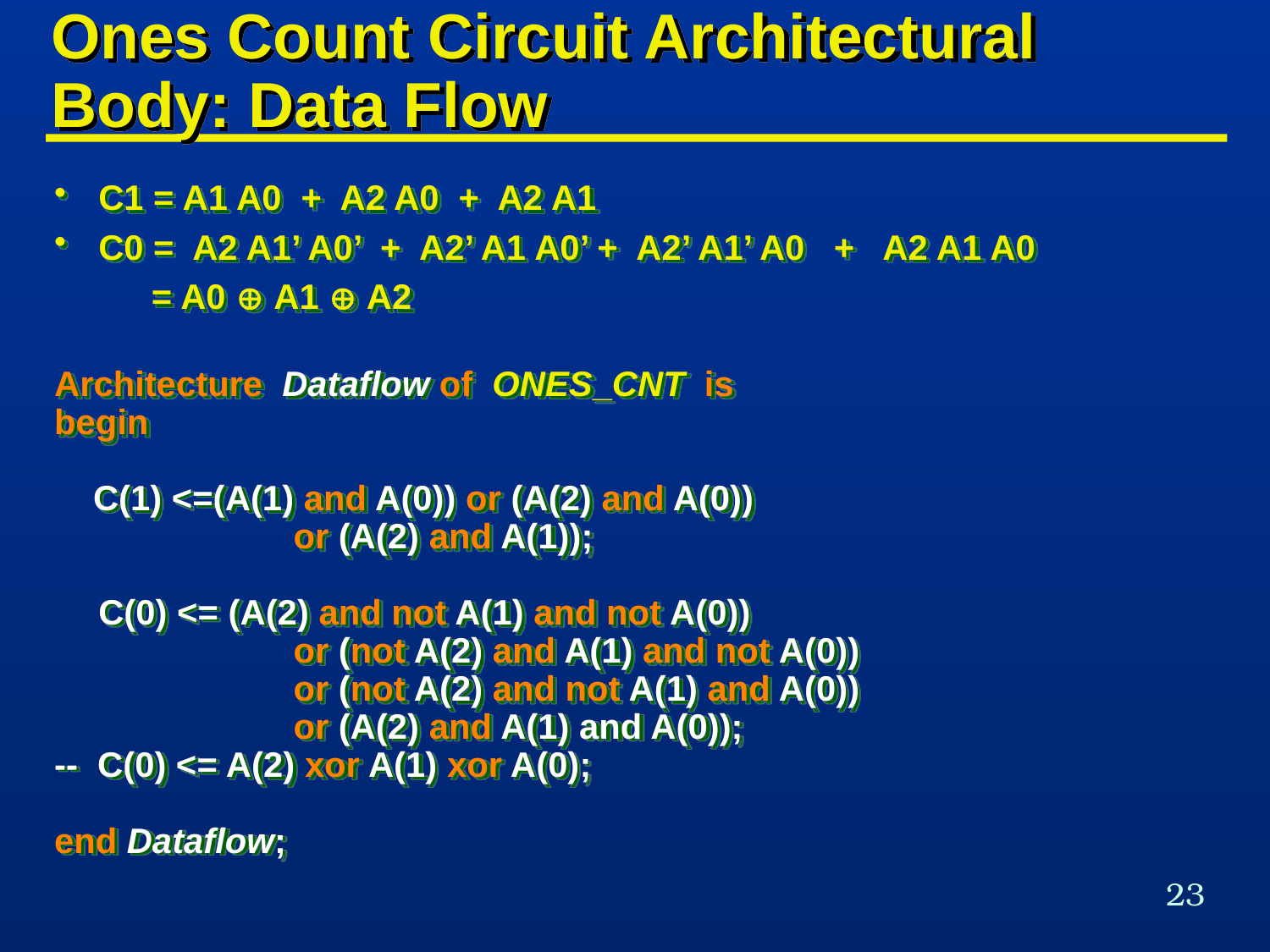

# Ones Count Circuit Architectural   Body: Data Flow
C1 = A1 A0  +  A2 A0  +  A2 A1
C0 =  A2 A1’ A0’  +  A2’ A1 A0’ +  A2’ A1’ A0   +   A2 A1 A0
          = A0 ⊕ A1 ⊕ A2

Architecture  Dataflow of  ONES_CNT  is
begin

    C(1) <=(A(1) and A(0)) or (A(2) and A(0))
		       or (A(2) and A(1));

	C(0) <= (A(2) and not A(1) and not A(0))
		       or (not A(2) and A(1) and not A(0))
		       or (not A(2) and not A(1) and A(0))
		       or (A(2) and A(1) and A(0));
--  C(0) <= A(2) xor A(1) xor A(0);

end Dataflow;